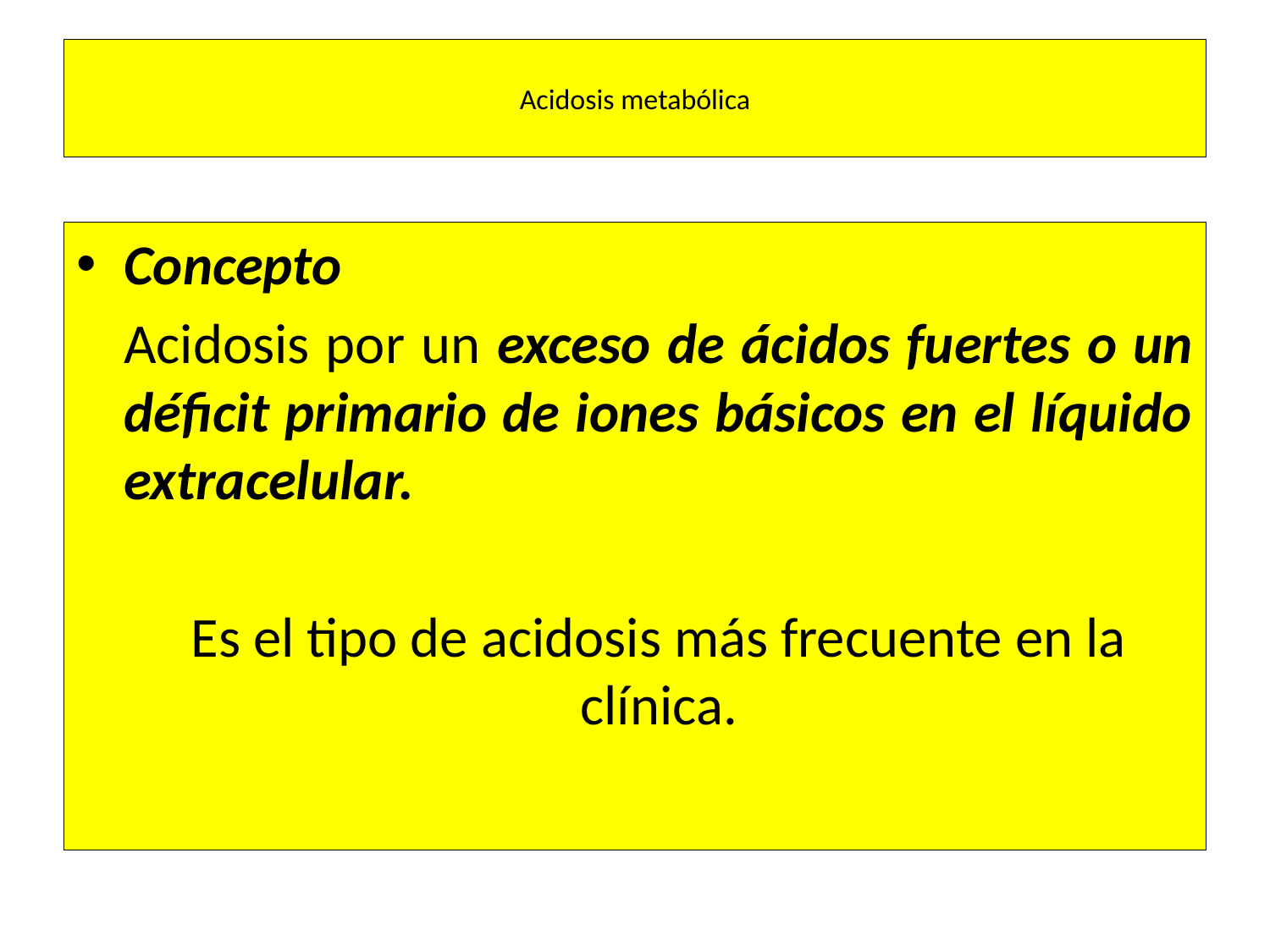

# Acidosis metabólica
Concepto
	Acidosis por un exceso de ácidos fuertes o un déficit primario de iones básicos en el líquido extracelular.

	Es el tipo de acidosis más frecuente en la clínica.